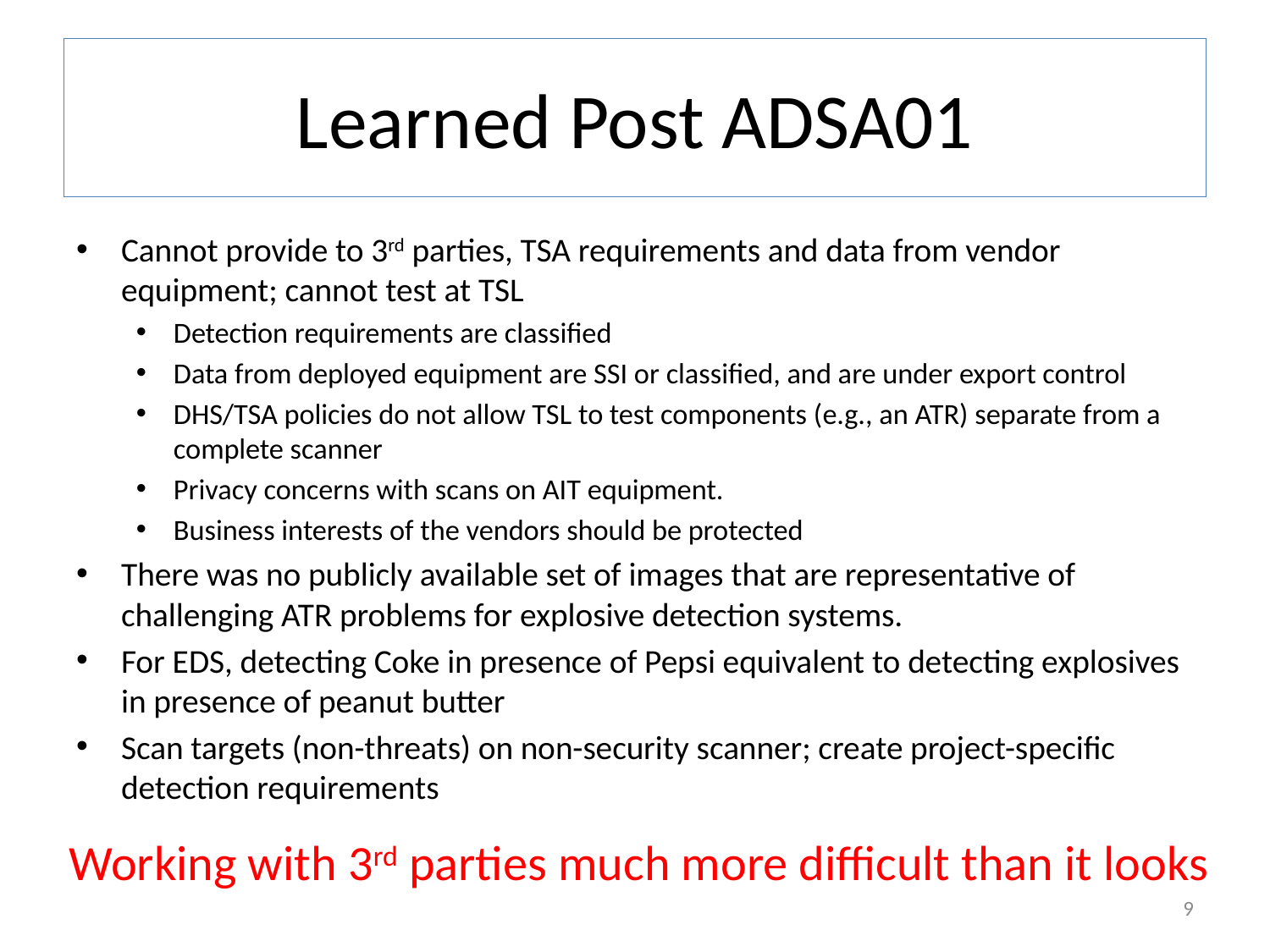

# Learned Post ADSA01
Cannot provide to 3rd parties, TSA requirements and data from vendor equipment; cannot test at TSL
Detection requirements are classified
Data from deployed equipment are SSI or classified, and are under export control
DHS/TSA policies do not allow TSL to test components (e.g., an ATR) separate from a complete scanner
Privacy concerns with scans on AIT equipment.
Business interests of the vendors should be protected
There was no publicly available set of images that are representative of challenging ATR problems for explosive detection systems.
For EDS, detecting Coke in presence of Pepsi equivalent to detecting explosives in presence of peanut butter
Scan targets (non-threats) on non-security scanner; create project-specific detection requirements

Working with 3rd parties much more difficult than it looks
9